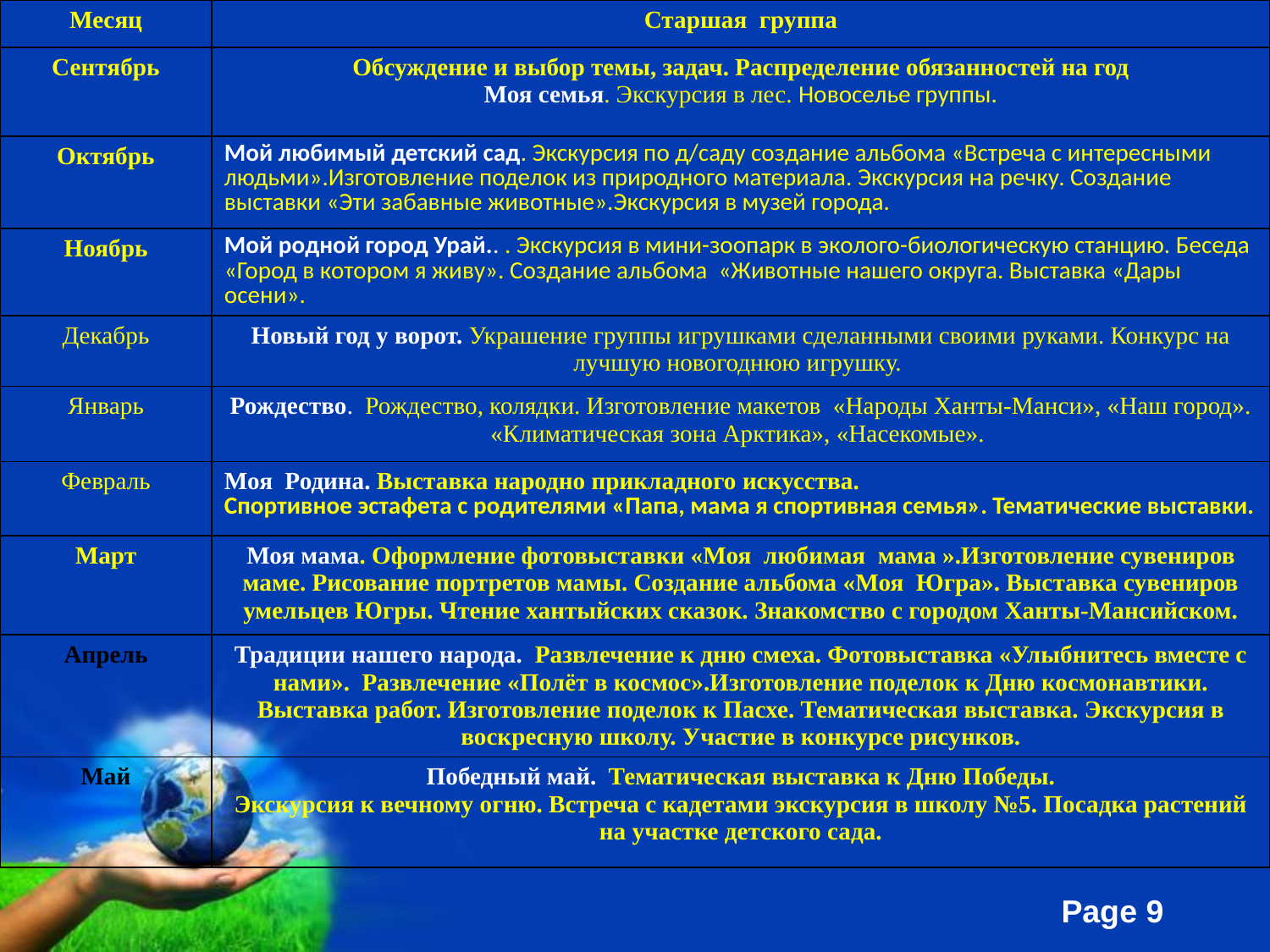

| Месяц | Старшая группа |
| --- | --- |
| Сентябрь | Обсуждение и выбор темы, задач. Распределение обязанностей на год Моя семья. Экскурсия в лес. Новоселье группы. |
| Октябрь | Мой любимый детский сад. Экскурсия по д/саду создание альбома «Встреча с интересными людьми».Изготовление поделок из природного материала. Экскурсия на речку. Создание выставки «Эти забавные животные».Экскурсия в музей города. |
| Ноябрь | Мой родной город Урай.. . Экскурсия в мини-зоопарк в эколого-биологическую станцию. Беседа «Город в котором я живу». Создание альбома «Животные нашего округа. Выставка «Дары осени». |
| Декабрь | Новый год у ворот. Украшение группы игрушками сделанными своими руками. Конкурс на лучшую новогоднюю игрушку. |
| Январь | Рождество. Рождество, колядки. Изготовление макетов «Народы Ханты-Манси», «Наш город». «Климатическая зона Арктика», «Насекомые». |
| Февраль | Моя Родина. Выставка народно прикладного искусства. Спортивное эстафета с родителями «Папа, мама я спортивная семья». Тематические выставки. |
| Март | Моя мама. Оформление фотовыставки «Моя любимая мама ».Изготовление сувениров маме. Рисование портретов мамы. Создание альбома «Моя Югра». Выставка сувениров умельцев Югры. Чтение хантыйских сказок. Знакомство с городом Ханты-Мансийском. |
| Апрель | Традиции нашего народа. Развлечение к дню смеха. Фотовыставка «Улыбнитесь вместе с нами». Развлечение «Полёт в космос».Изготовление поделок к Дню космонавтики. Выставка работ. Изготовление поделок к Пасхе. Тематическая выставка. Экскурсия в воскресную школу. Участие в конкурсе рисунков. |
| Май | Победный май. Тематическая выставка к Дню Победы. Экскурсия к вечному огню. Встреча с кадетами экскурсия в школу №5. Посадка растений на участке детского сада. |